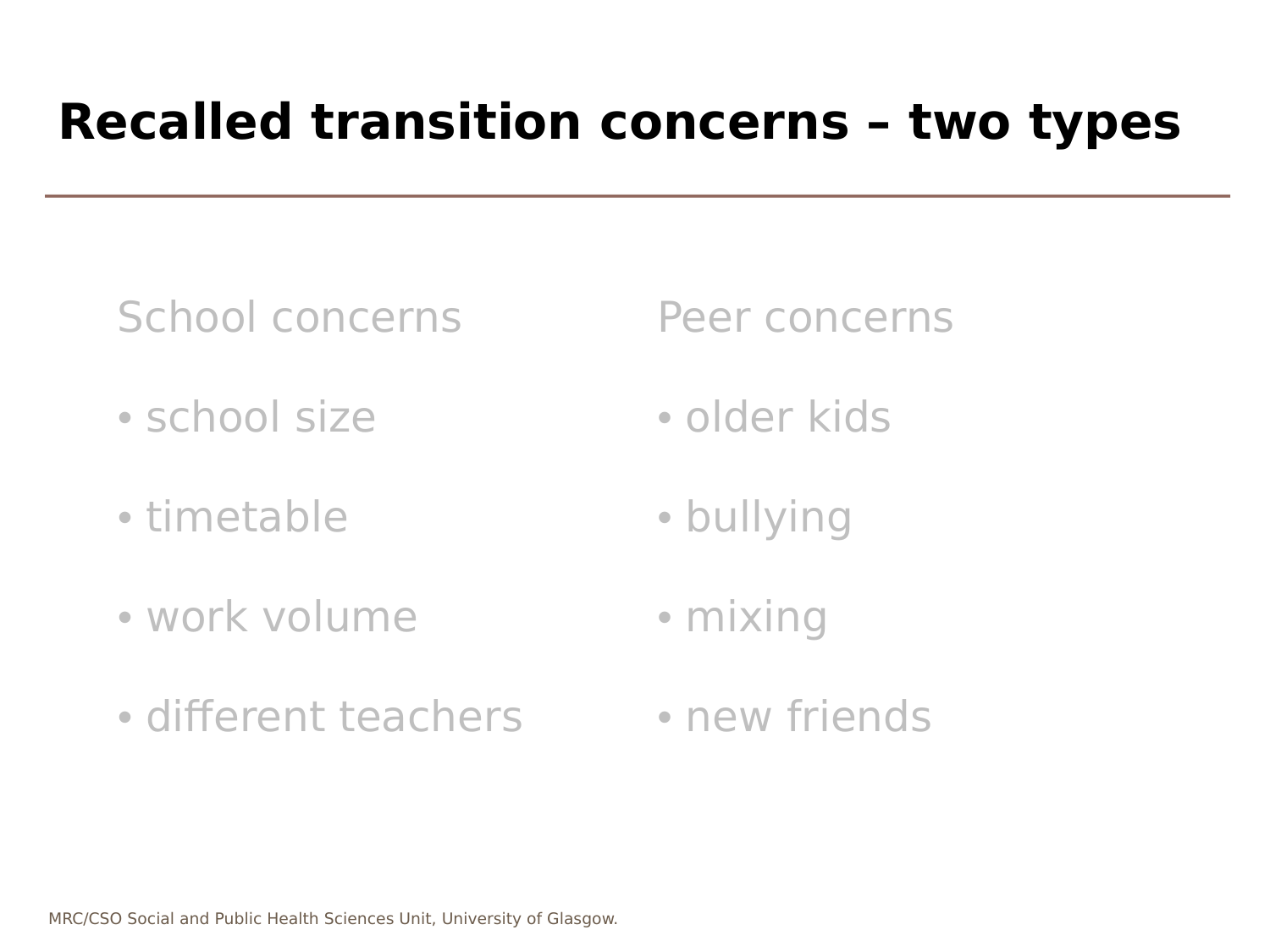

# Recalled transition concerns – two types
| School concerns | Peer concerns |
| --- | --- |
| school size | older kids |
| timetable | bullying |
| work volume | mixing |
| different teachers | new friends |
|  |  |